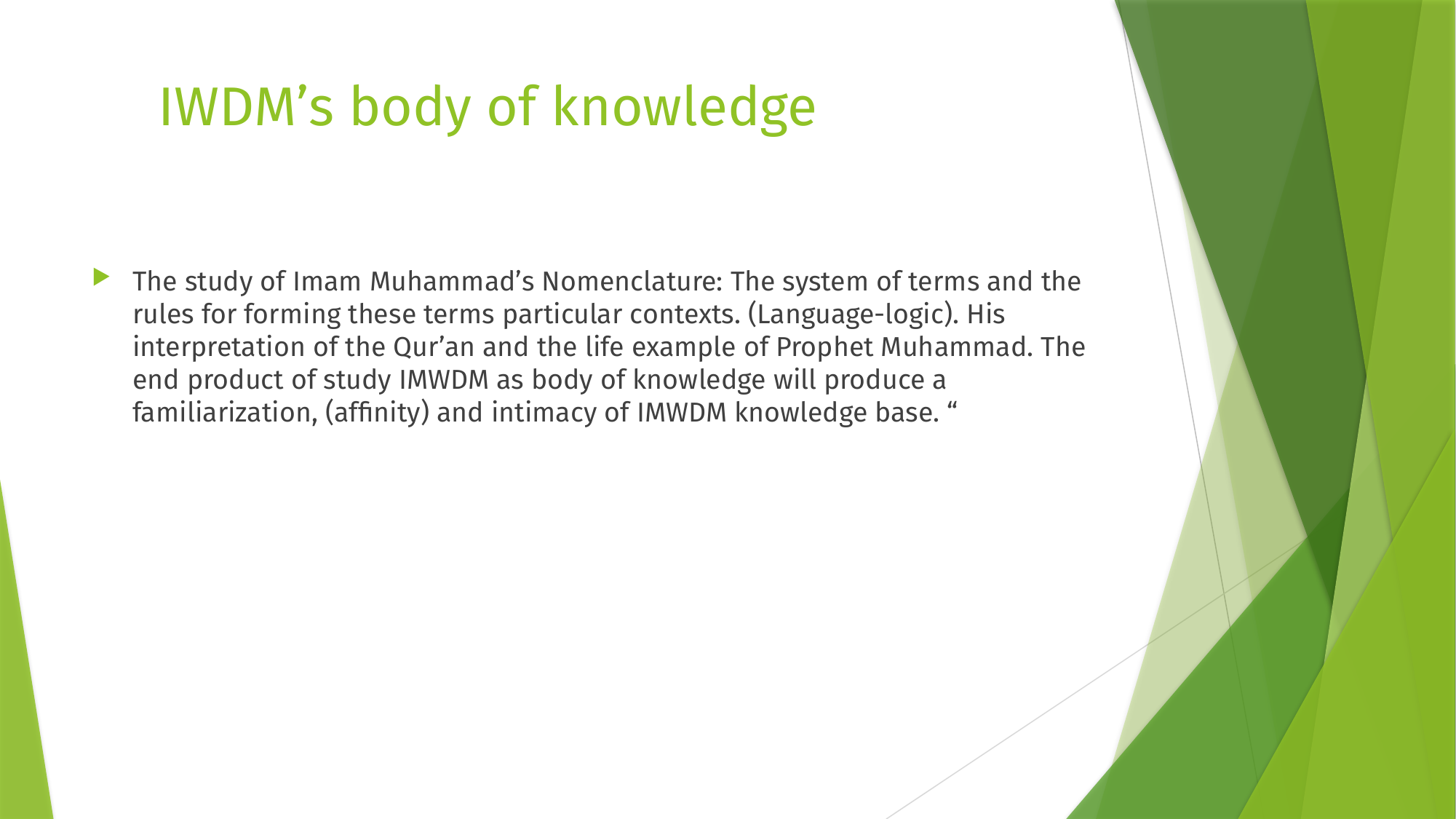

# IWDM’s body of knowledge
The study of Imam Muhammad’s Nomenclature: The system of terms and the rules for forming these terms particular contexts. (Language-logic). His interpretation of the Qur’an and the life example of Prophet Muhammad. The end product of study IMWDM as body of knowledge will produce a familiarization, (affinity) and intimacy of IMWDM knowledge base. “